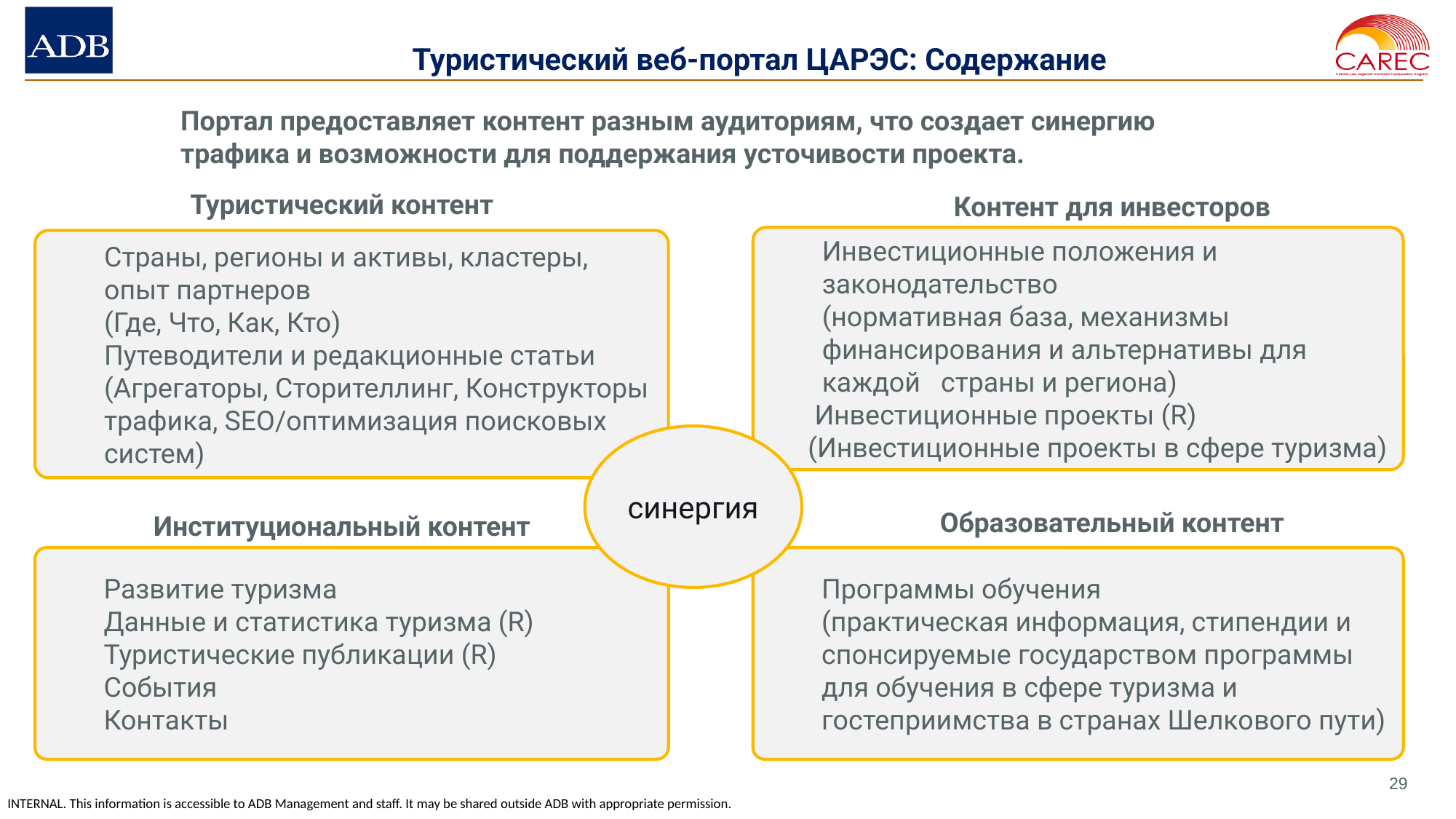

Туристический веб-портал ЦАРЭС: Содержание
Портал предоставляет контент разным аудиториям, что создает синергию трафика и возможности для поддержания усточивости проекта.
Туристический контент
Контент для инвесторов
Инвестиционные положения и                 законодательство
(нормативная база, механизмы     финансирования и альтернативы для каждой   страны и региона)
       Инвестиционные проекты (R)
      (Инвестиционные проекты в сфере туризма)
Страны, регионы и активы, кластеры, опыт партнеров
(Где, Что, Как, Кто)
Путеводители и редакционные статьи
(Агрегаторы, Сторителлинг, Конструкторы трафика, SEO/оптимизация поисковых систем)
синергия
Образовательный контент
Институциональный контент
Развитие туризма
Данные и статистика туризма (R)
Туристические публикации (R)
События
Контакты
Программы обучения
(практическая информация, стипендии и спонсируемые государством программы для обучения в сфере туризма и гостеприимства в странах Шелкового пути)